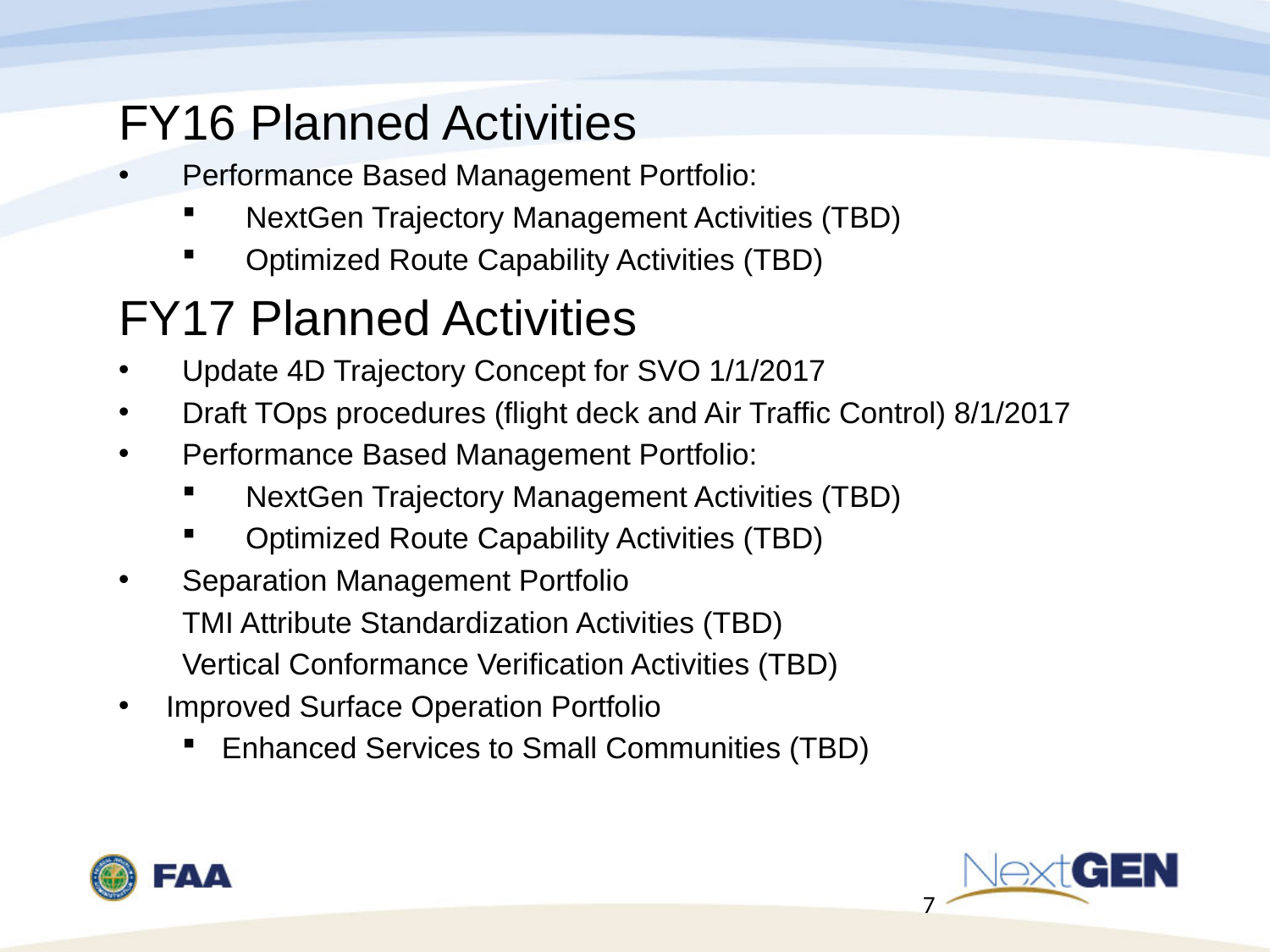

FY16 Planned Activities
Performance Based Management Portfolio:
NextGen Trajectory Management Activities (TBD)
Optimized Route Capability Activities (TBD)
FY17 Planned Activities
Update 4D Trajectory Concept for SVO 1/1/2017
Draft TOps procedures (flight deck and Air Traffic Control) 8/1/2017
Performance Based Management Portfolio:
NextGen Trajectory Management Activities (TBD)
Optimized Route Capability Activities (TBD)
Separation Management Portfolio
TMI Attribute Standardization Activities (TBD)
Vertical Conformance Verification Activities (TBD)
Improved Surface Operation Portfolio
Enhanced Services to Small Communities (TBD)

7